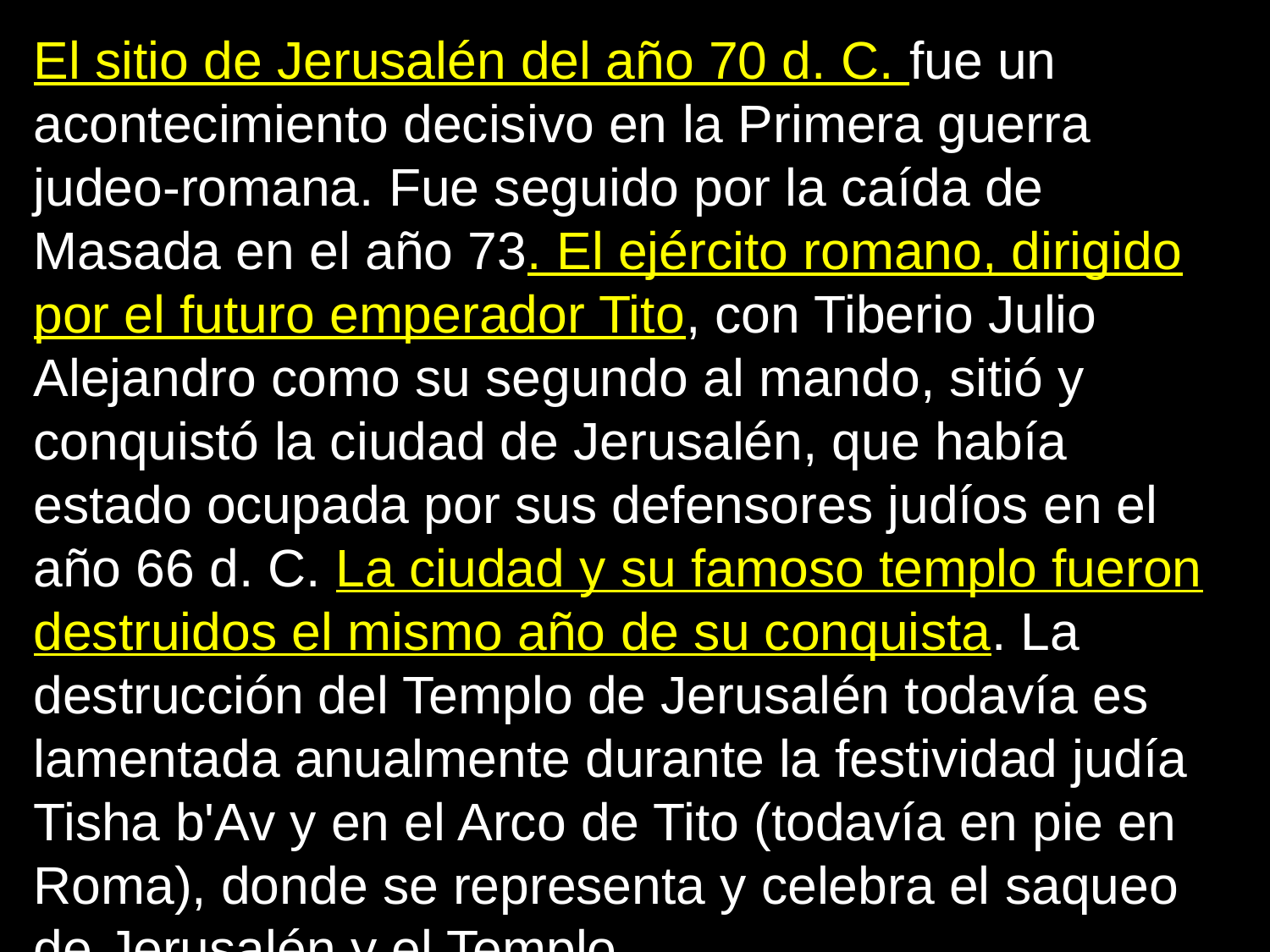

El sitio de Jerusalén del año 70 d. C. fue un acontecimiento decisivo en la Primera guerra judeo-romana. Fue seguido por la caída de Masada en el año 73. El ejército romano, dirigido por el futuro emperador Tito, con Tiberio Julio Alejandro como su segundo al mando, sitió y conquistó la ciudad de Jerusalén, que había estado ocupada por sus defensores judíos en el año 66 d. C. La ciudad y su famoso templo fueron destruidos el mismo año de su conquista. La destrucción del Templo de Jerusalén todavía es lamentada anualmente durante la festividad judía Tisha b'Av y en el Arco de Tito (todavía en pie en Roma), donde se representa y celebra el saqueo de Jerusalén y el Templo.